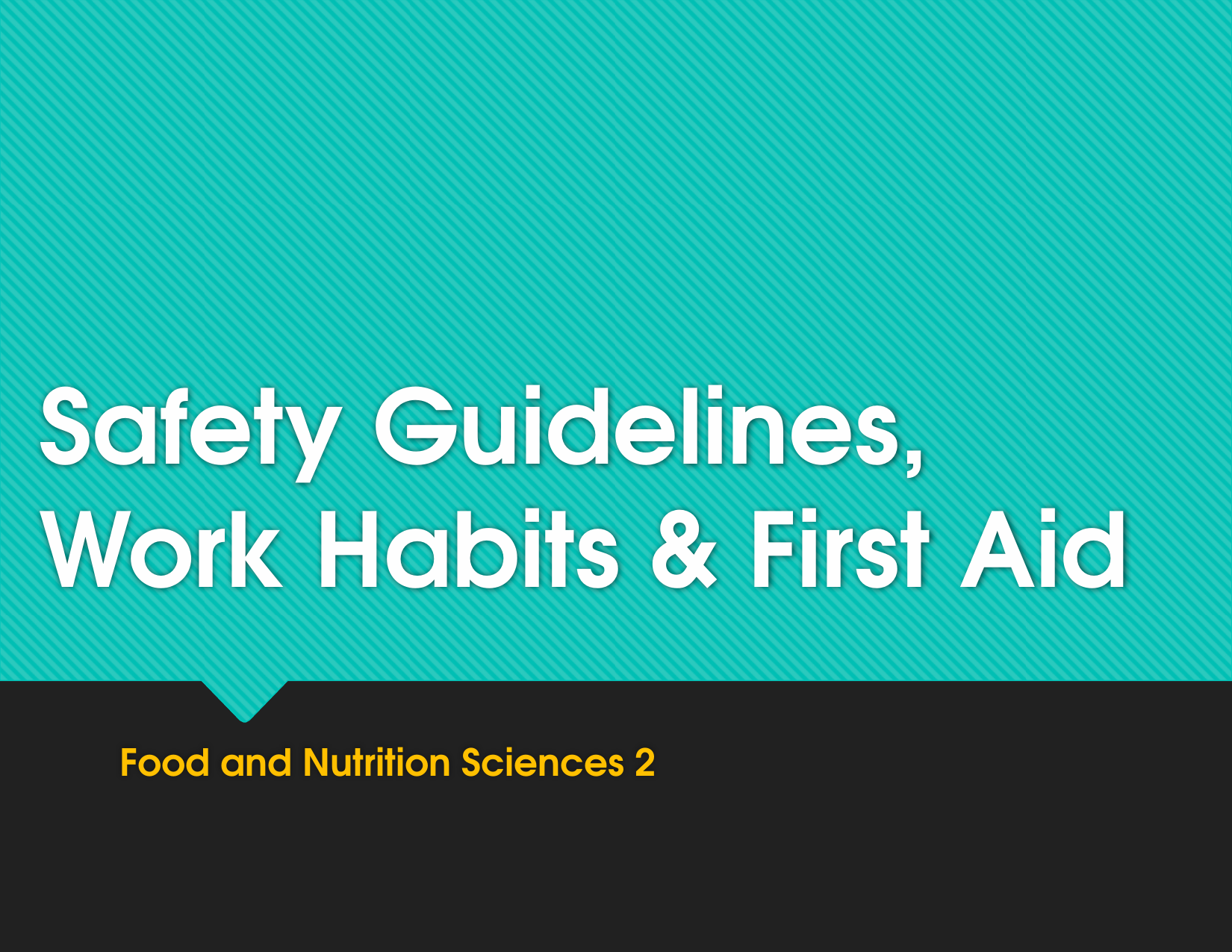

# Safety Guidelines, Work Habits & First Aid
Food and Nutrition Sciences 2